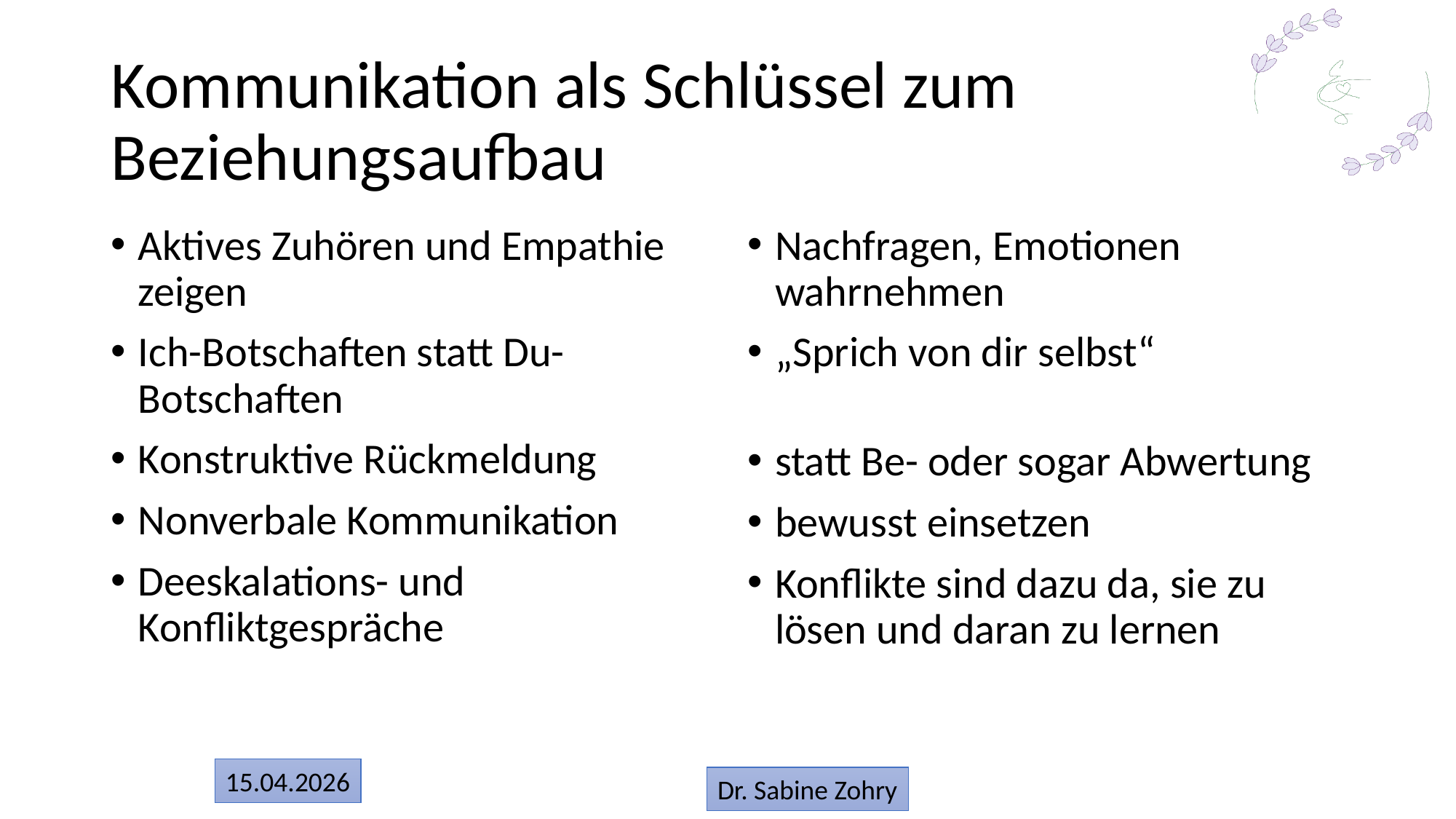

# Kommunikation als Schlüssel zum Beziehungsaufbau
Aktives Zuhören und Empathie zeigen
Ich-Botschaften statt Du-Botschaften
Konstruktive Rückmeldung
Nonverbale Kommunikation
Deeskalations- und Konfliktgespräche
Nachfragen, Emotionen wahrnehmen
„Sprich von dir selbst“

statt Be- oder sogar Abwertung
bewusst einsetzen
Konflikte sind dazu da, sie zu lösen und daran zu lernen